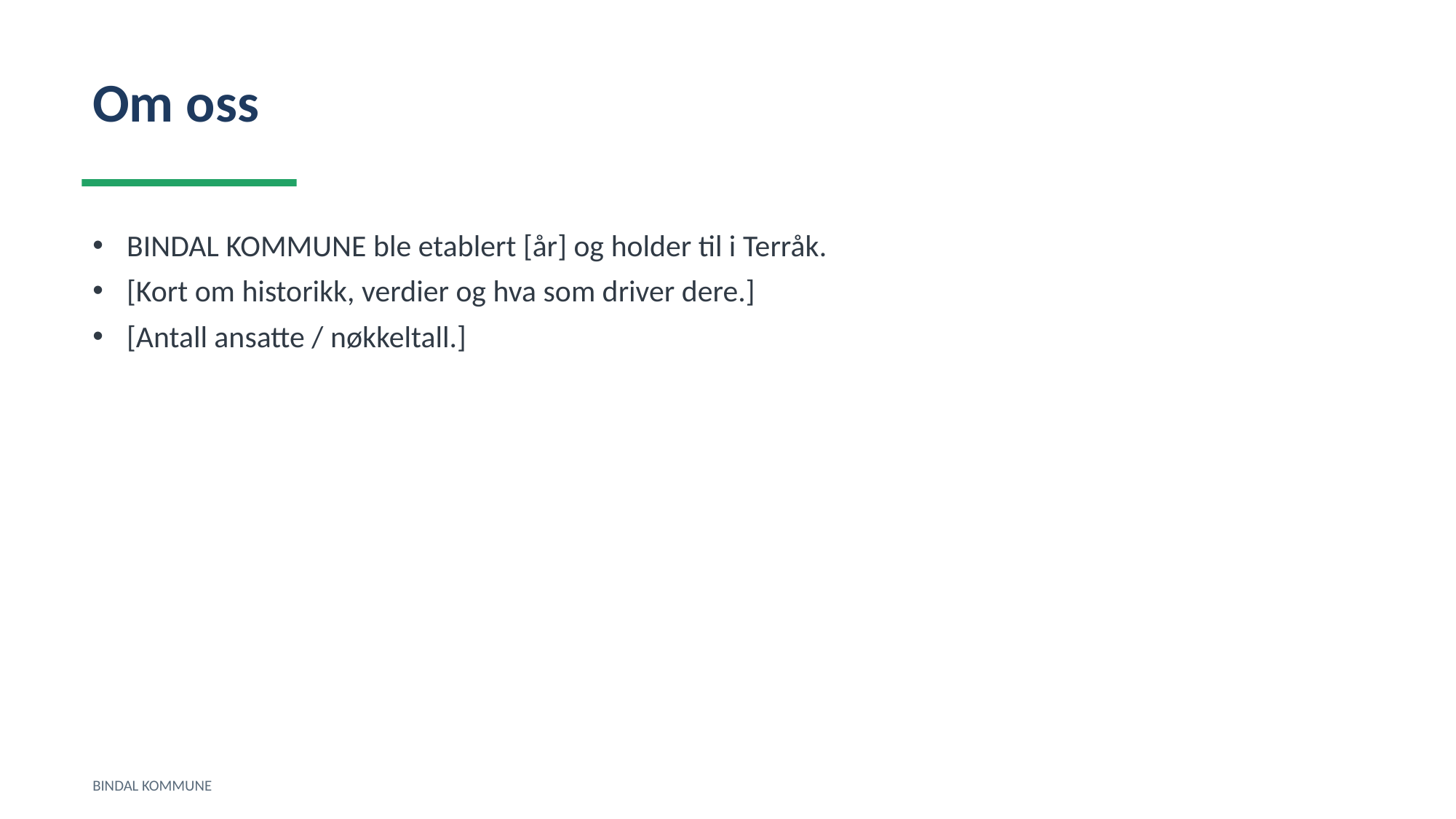

Om oss

BINDAL KOMMUNE ble etablert [år] og holder til i Terråk.
[Kort om historikk, verdier og hva som driver dere.]
[Antall ansatte / nøkkeltall.]
BINDAL KOMMUNE